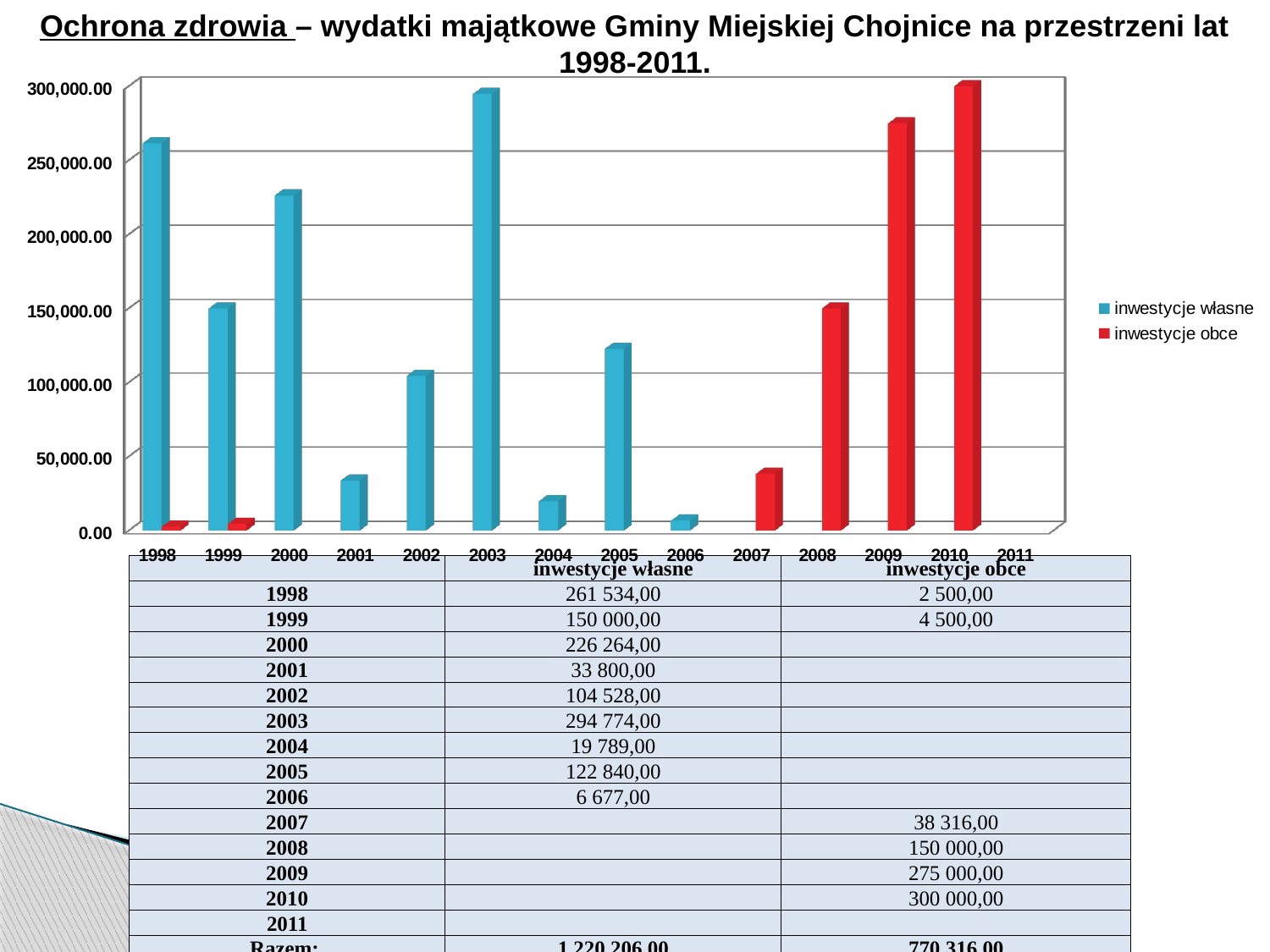

# Ochrona zdrowia – wydatki majątkowe Gminy Miejskiej Chojnice na przestrzeni lat 1998-2011.

[unsupported chart]

|  | inwestycje własne | inwestycje obce |
| --- | --- | --- |
| 1998 | 261 534,00 | 2 500,00 |
| 1999 | 150 000,00 | 4 500,00 |
| 2000 | 226 264,00 |  |
| 2001 | 33 800,00 |  |
| 2002 | 104 528,00 |  |
| 2003 | 294 774,00 |  |
| 2004 | 19 789,00 |  |
| 2005 | 122 840,00 |  |
| 2006 | 6 677,00 |  |
| 2007 |  | 38 316,00 |
| 2008 |  | 150 000,00 |
| 2009 |  | 275 000,00 |
| 2010 |  | 300 000,00 |
| 2011 |  |  |
| Razem: | 1 220 206,00 | 770 316,00 |